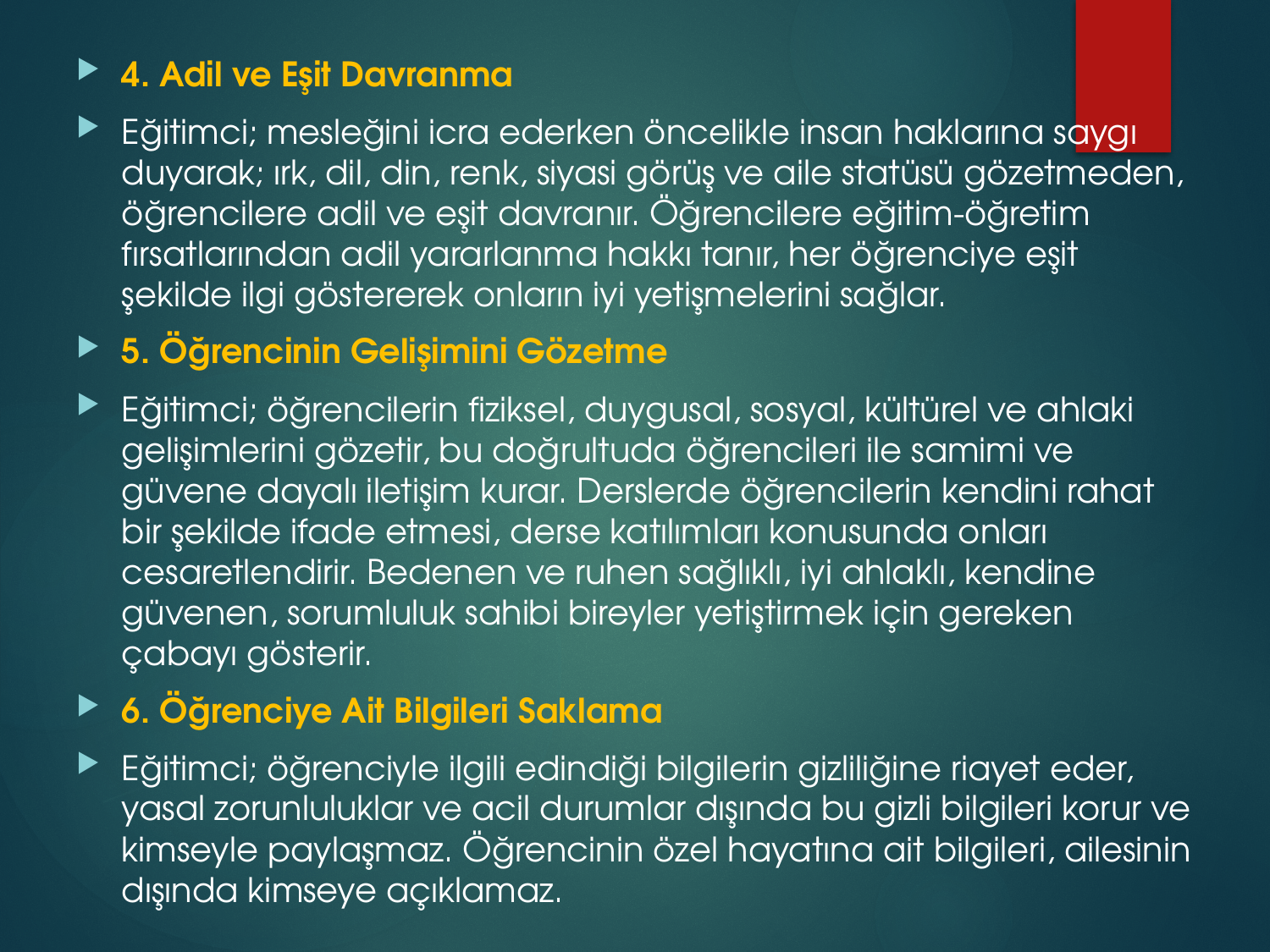

4. Adil ve Eşit Davranma
Eğitimci; mesleğini icra ederken öncelikle insan haklarına saygı duyarak; ırk, dil, din, renk, siyasi görüş ve aile statüsü gözetmeden, öğrencilere adil ve eşit davranır. Öğrencilere eğitim-öğretim fırsatlarından adil yararlanma hakkı tanır, her öğrenciye eşit şekilde ilgi göstererek onların iyi yetişmelerini sağlar.
5. Öğrencinin Gelişimini Gözetme
Eğitimci; öğrencilerin fiziksel, duygusal, sosyal, kültürel ve ahlaki gelişimlerini gözetir, bu doğrultuda öğrencileri ile samimi ve güvene dayalı iletişim kurar. Derslerde öğrencilerin kendini rahat bir şekilde ifade etmesi, derse katılımları konusunda onları cesaretlendirir. Bedenen ve ruhen sağlıklı, iyi ahlaklı, kendine güvenen, sorumluluk sahibi bireyler yetiştirmek için gereken çabayı gösterir.
6. Öğrenciye Ait Bilgileri Saklama
Eğitimci; öğrenciyle ilgili edindiği bilgilerin gizliliğine riayet eder, yasal zorunluluklar ve acil durumlar dışında bu gizli bilgileri korur ve kimseyle paylaşmaz. Öğrencinin özel hayatına ait bilgileri, ailesinin dışında kimseye açıklamaz.